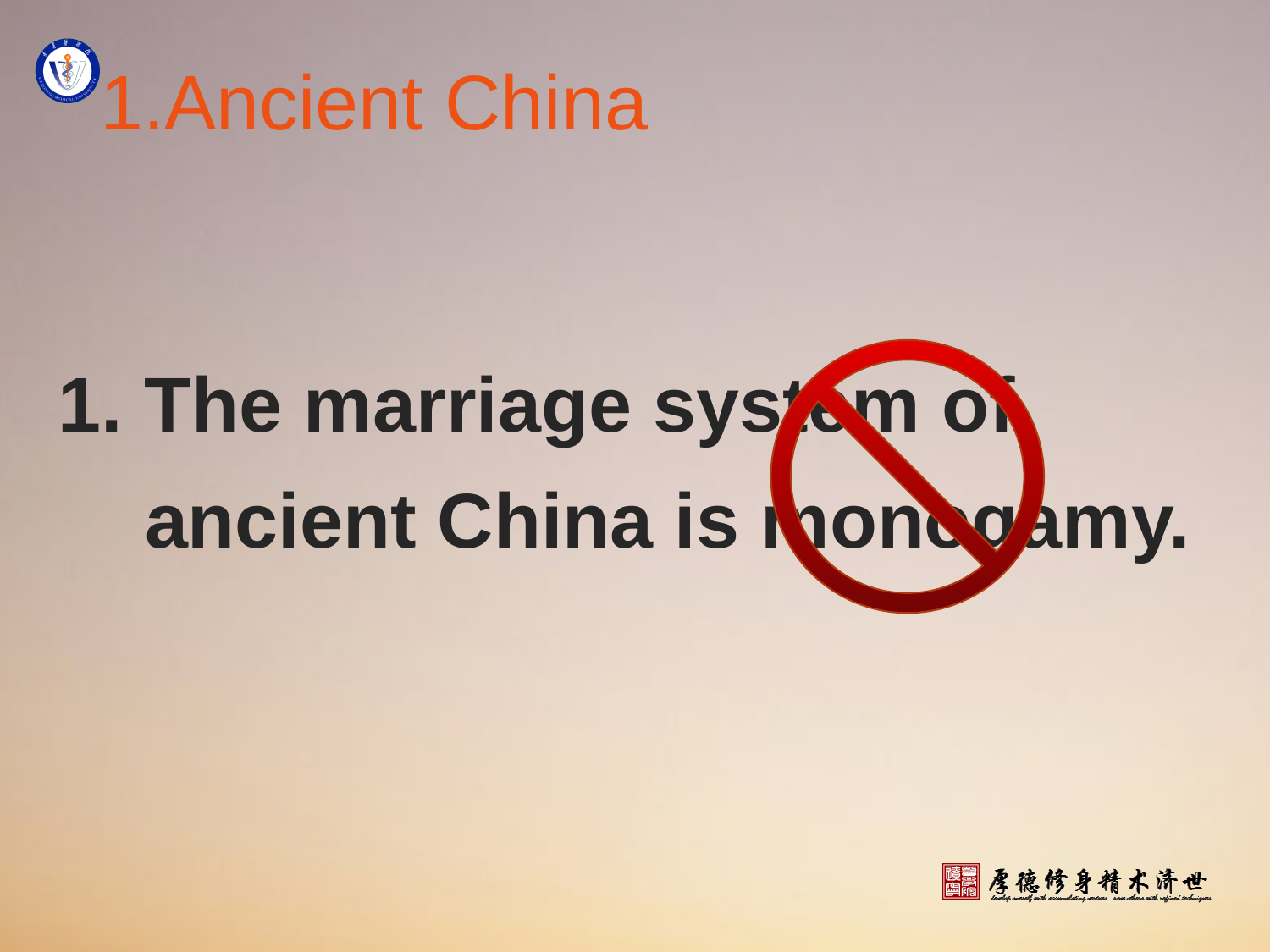

# 1.Ancient China
1. The marriage system of
    ancient China is monogamy.